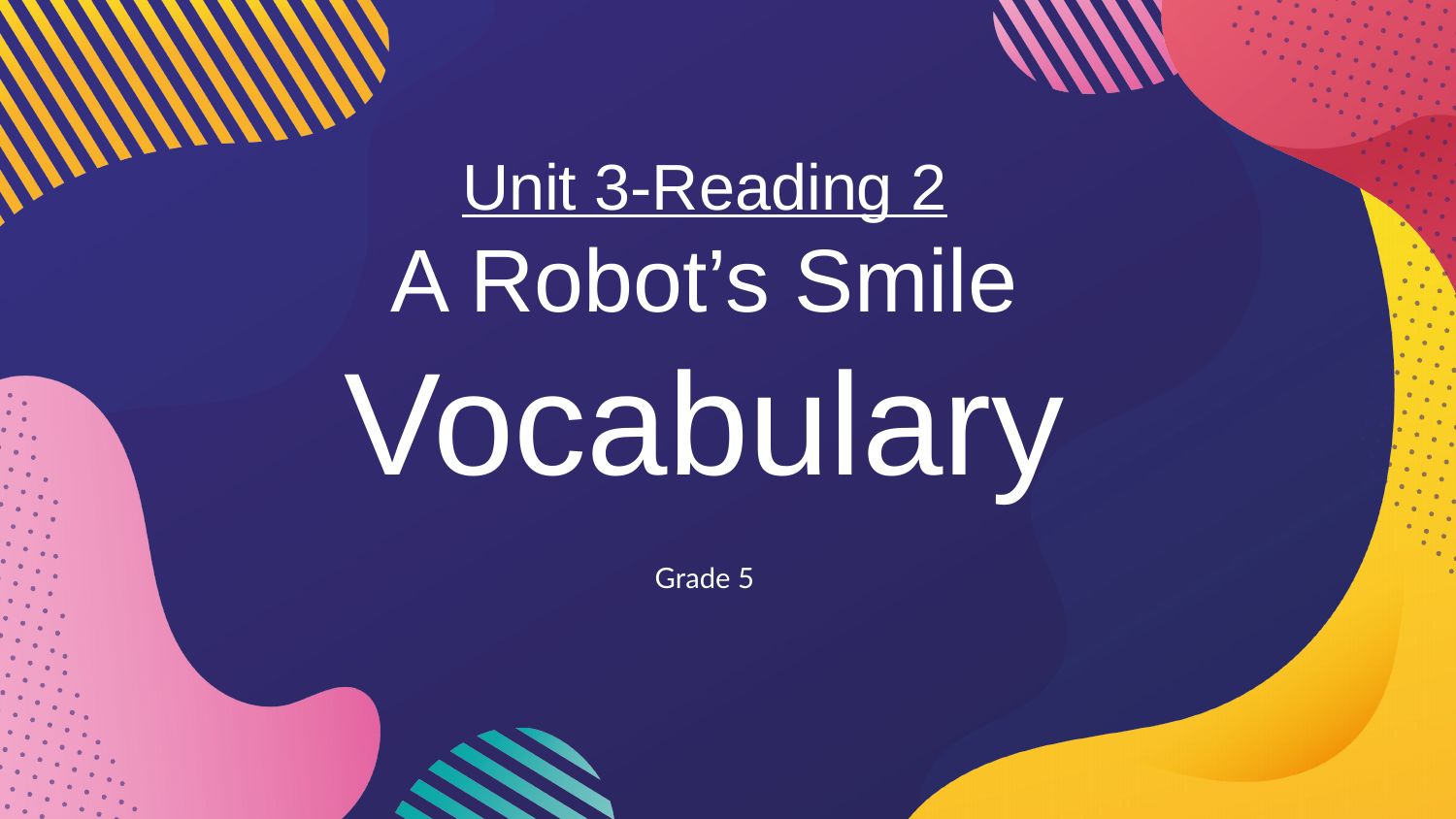

# Unit 3-Reading 2 A Robot’s Smile Vocabulary
Grade 5